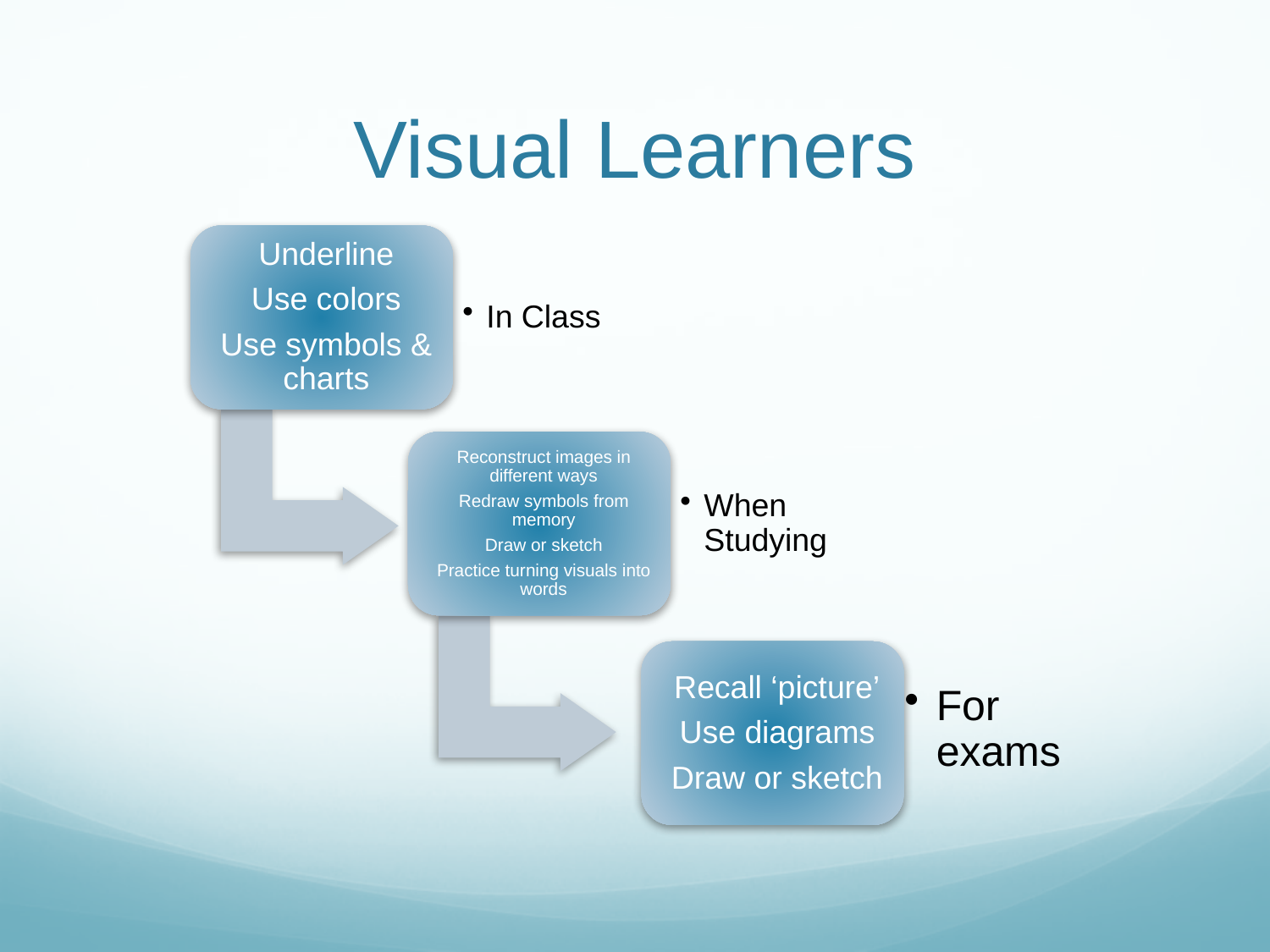

# Visual Learners
Underline
Use colors
Use symbols & charts
In Class
Reconstruct images in different ways
Redraw symbols from memory
Draw or sketch
Practice turning visuals into words
When Studying
Recall ‘picture’
Use diagrams
Draw or sketch
For exams